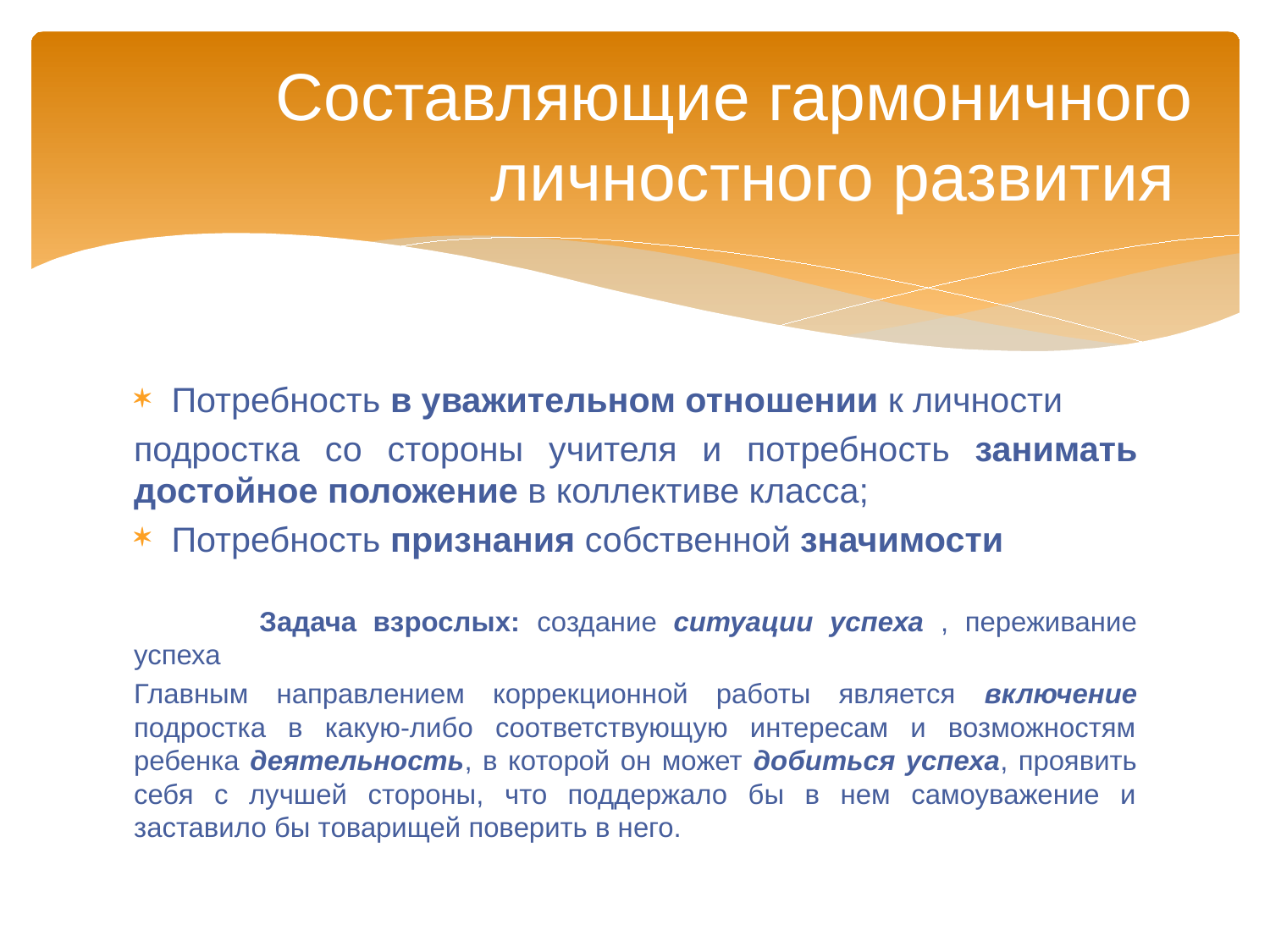

# Составляющие гармоничного личностного развития
Потребность в уважительном отношении к личности
подростка со стороны учителя и потребность занимать достойное положение в коллективе класса;
Потребность признания собственной значимости

	Задача взрослых: создание ситуации успеха , переживание успеха
Главным направлением коррекционной работы является включение подростка в какую-либо соответствующую интересам и возможностям ребенка деятельность, в которой он может добиться успеха, проявить себя с лучшей стороны, что поддержало бы в нем самоуважение и заставило бы товарищей поверить в него.